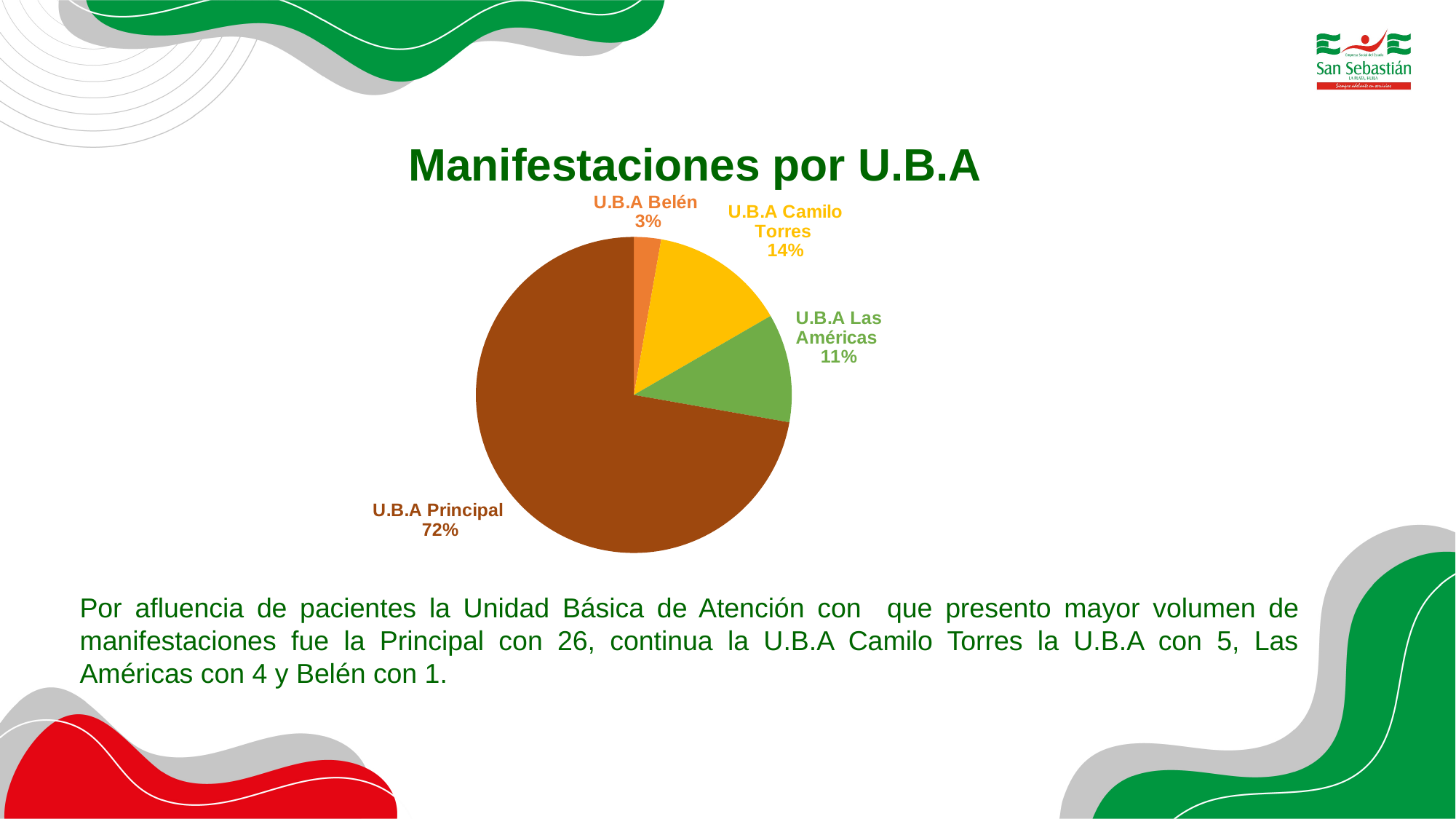

# Manifestaciones por U.B.A

### Chart

| Category |  |
|---|---|
| U.B.A Belén  | 1.0 |
| U.B.A Camilo Torres  | 5.0 |
| U.B.A Las Américas  | 4.0 |
| U.B.A Principal  | 26.0 |

Por afluencia de pacientes la Unidad Básica de Atención con  que presento mayor volumen de manifestaciones fue la Principal con 26, continua la U.B.A Camilo Torres la U.B.A con 5, Las Américas con 4 y Belén con 1.